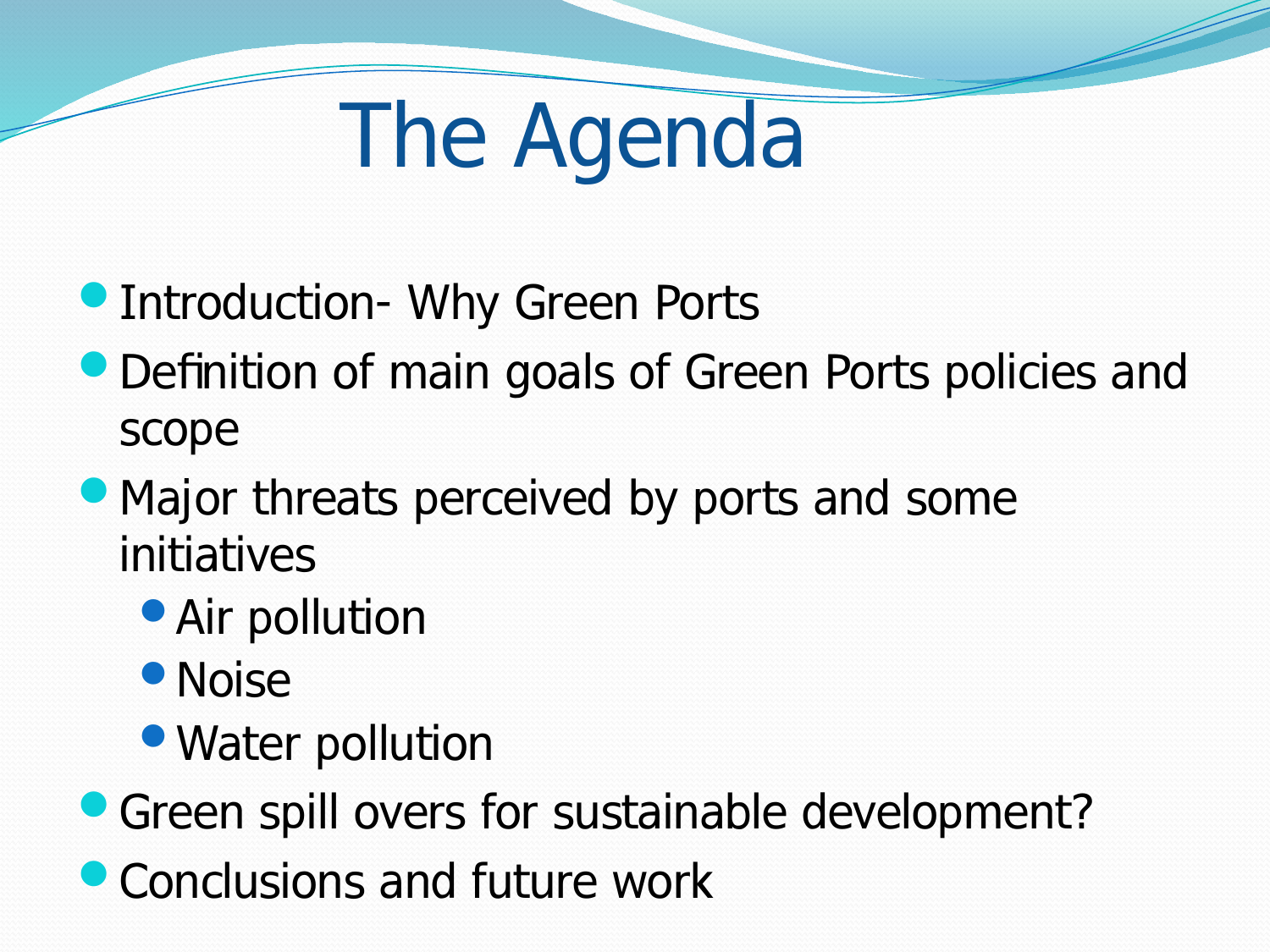

# The Agenda
Introduction- Why Green Ports
Definition of main goals of Green Ports policies and scope
Major threats perceived by ports and some initiatives
Air pollution
Noise
Water pollution
Green spill overs for sustainable development?
Conclusions and future work